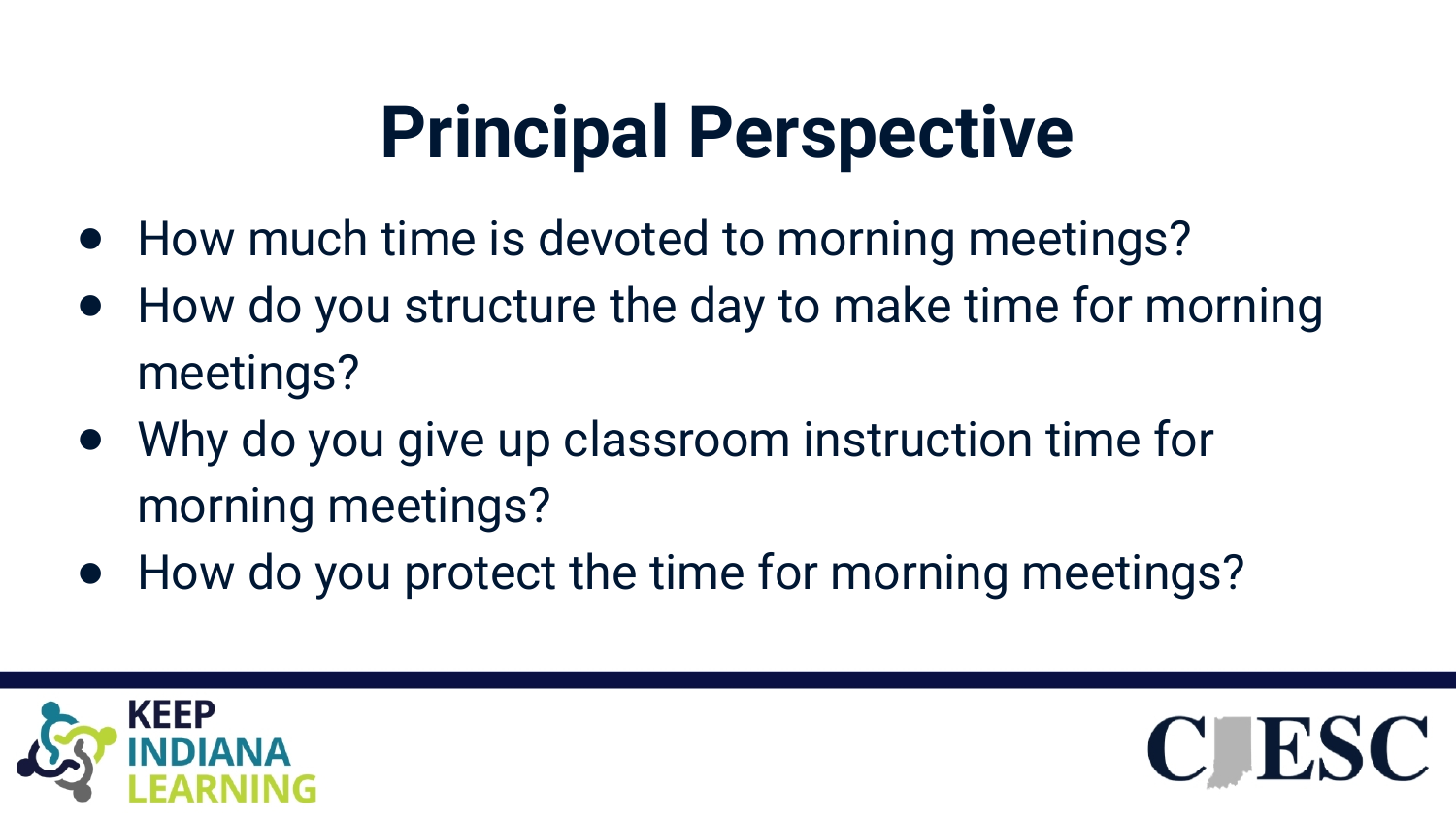

# Principal Perspective
How much time is devoted to morning meetings?
How do you structure the day to make time for morning meetings?
Why do you give up classroom instruction time for morning meetings?
How do you protect the time for morning meetings?